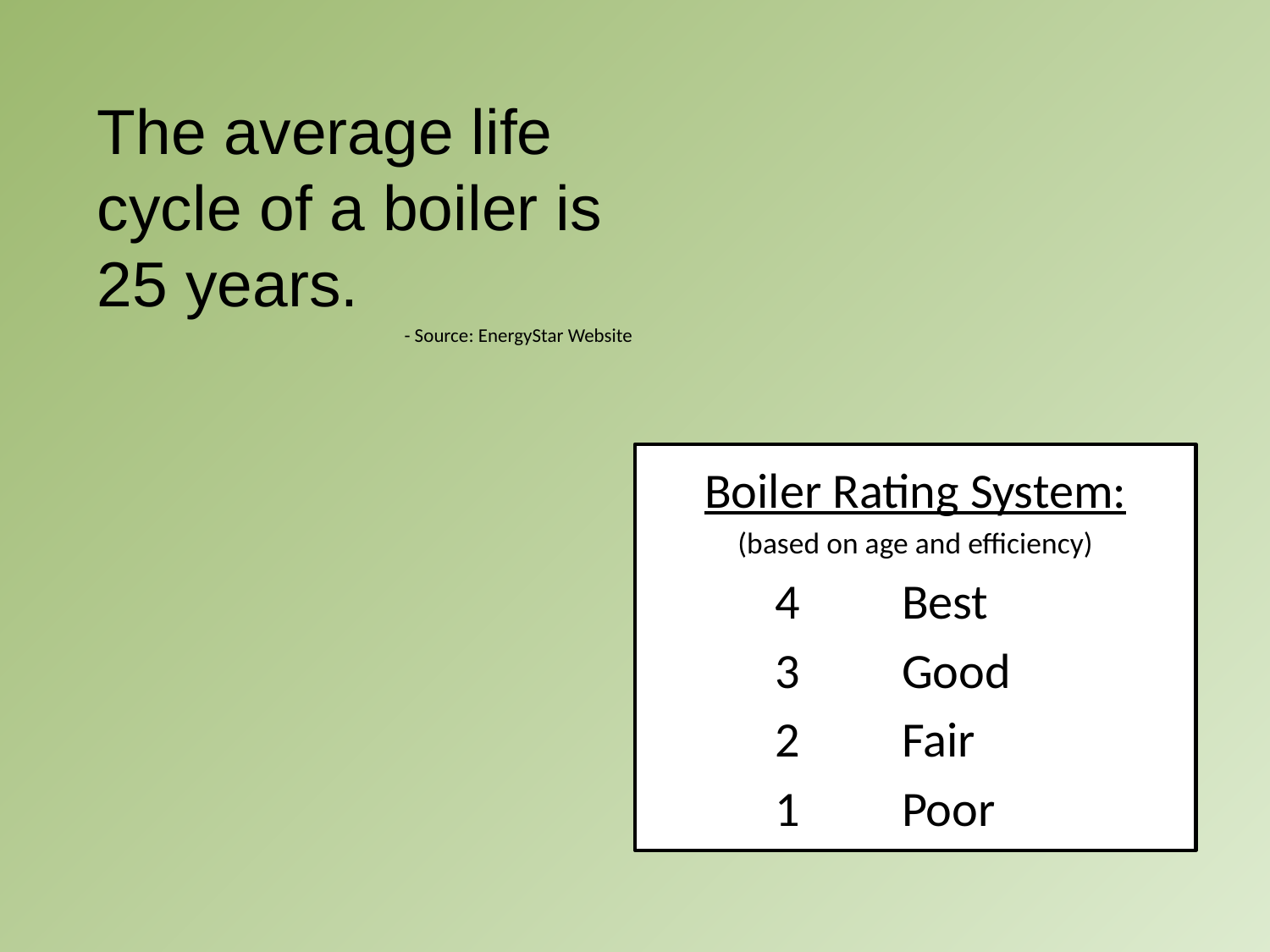

The average life cycle of a boiler is 25 years.
- Source: EnergyStar Website
Boiler Rating System:
(based on age and efficiency)
	4	Best
	3	Good
	2	Fair
	1	Poor